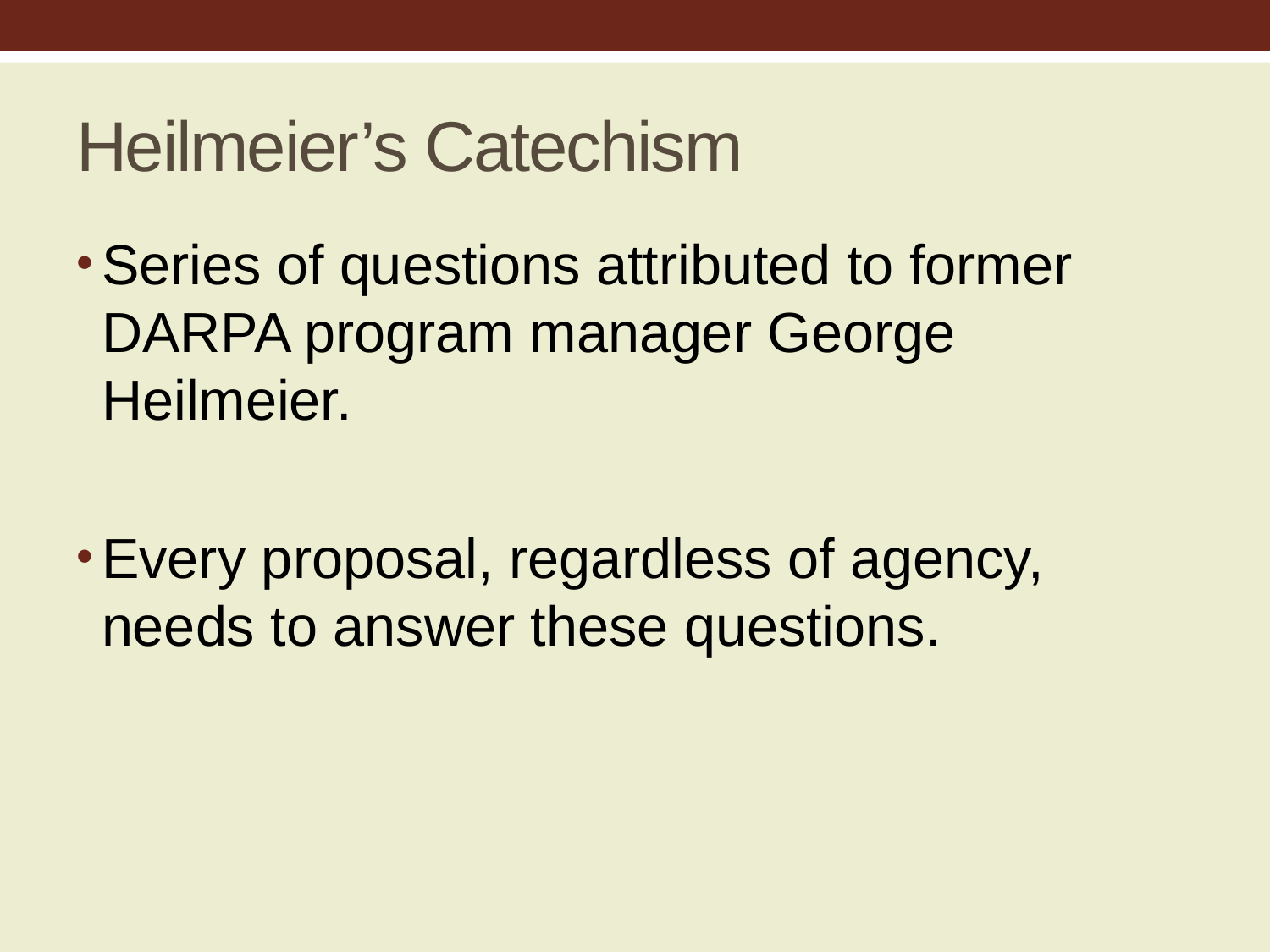

# Heilmeier’s Catechism
Series of questions attributed to former DARPA program manager George Heilmeier.

Every proposal, regardless of agency, needs to answer these questions.